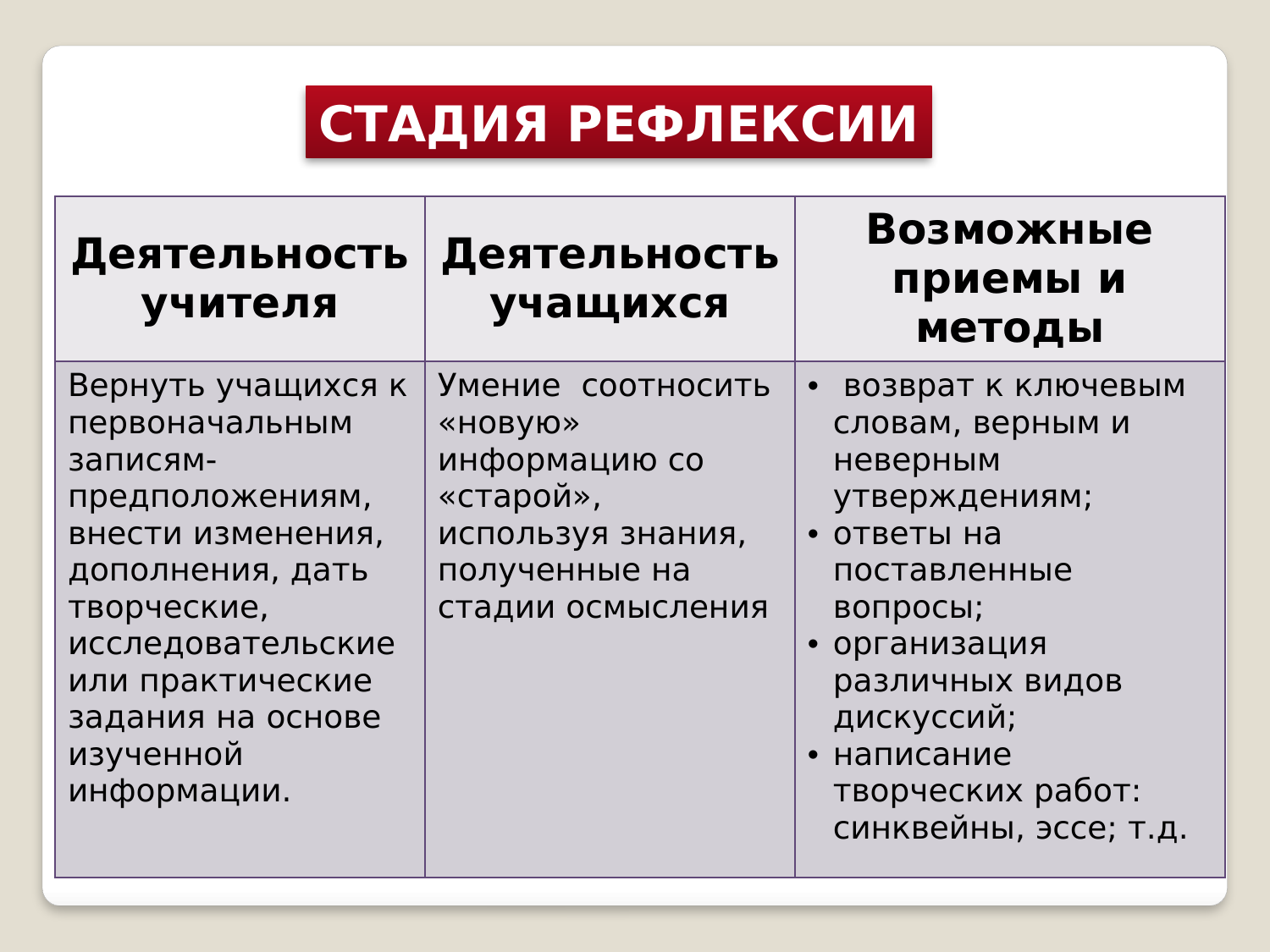

СТАДИЯ РЕФЛЕКСИИ
| Деятельность учителя | Деятельность учащихся | Возможные приемы и методы |
| --- | --- | --- |
| Вернуть учащихся к первоначальным записям- предположениям, внести изменения, дополнения, дать творческие, исследовательские или практические задания на основе изученной информации. | Умение соотносить «новую» информацию со «старой», используя знания, полученные на стадии осмысления | возврат к ключевым словам, верным и неверным утверждениям; ответы на поставленные вопросы; организация различных видов дискуссий; написание творческих работ: синквейны, эссе; т.д. |